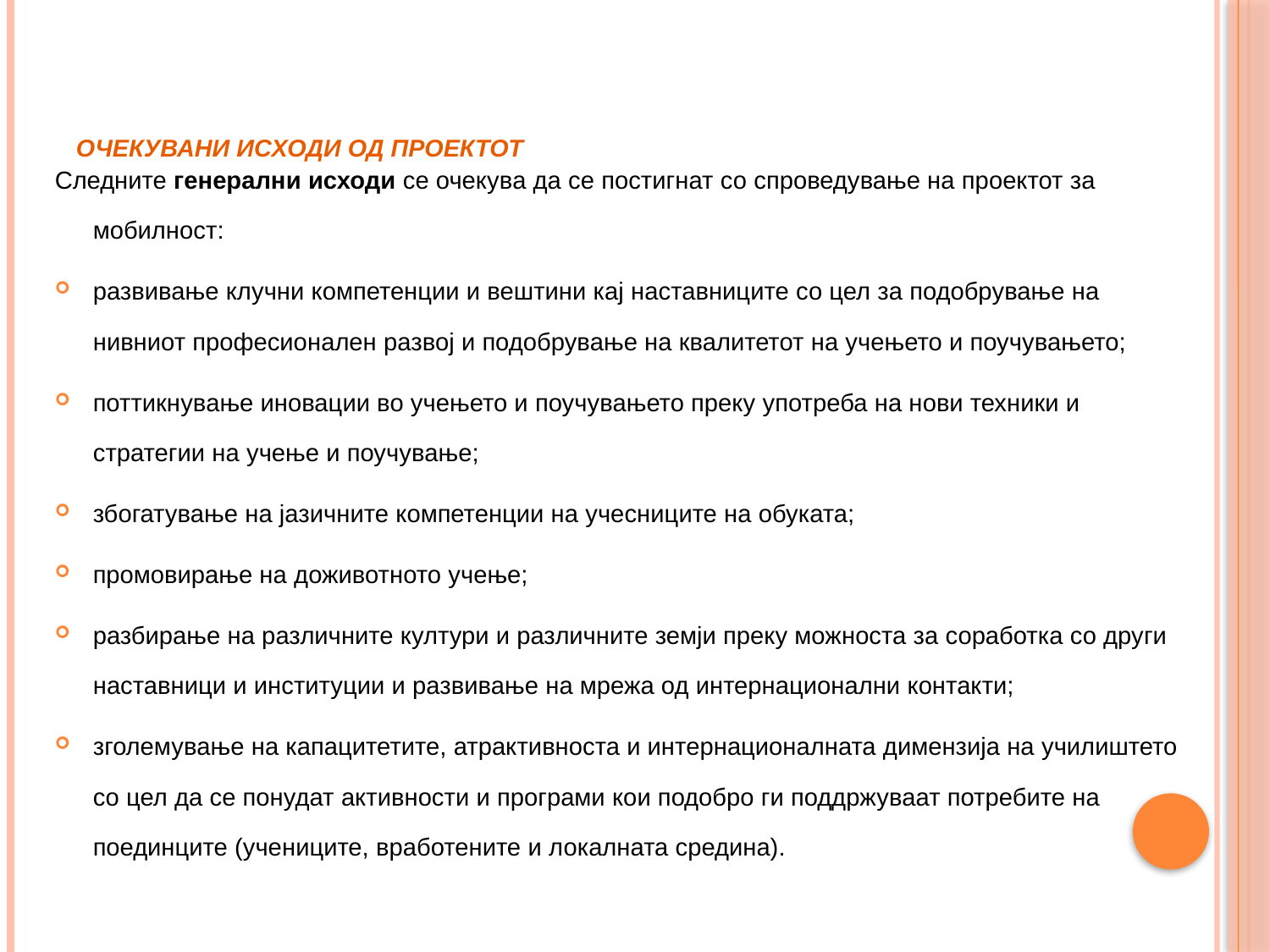

# Очекувани исходи од проектот
Следните генерални исходи се очекува да се постигнат со спроведување на проектот за мобилност:
развивање клучни компетенции и вештини кај наставниците со цел за подобрување на нивниот професионален развој и подобрување на квалитетот на учењето и поучувањето;
поттикнување иновации во учењето и поучувањето преку употреба на нови техники и стратегии на учење и поучување;
збогатување на јазичните компетенции на учесниците на обуката;
промовирање на доживотното учење;
разбирање на различните култури и различните земји преку можноста за соработка со други наставници и институции и развивање на мрежа од интернационални контакти;
зголемување на капацитетите, атрактивноста и интернационалната димензија на училиштето со цел да се понудат активности и програми кои подобро ги поддржуваат потребите на поединците (учениците, вработените и локалната средина).